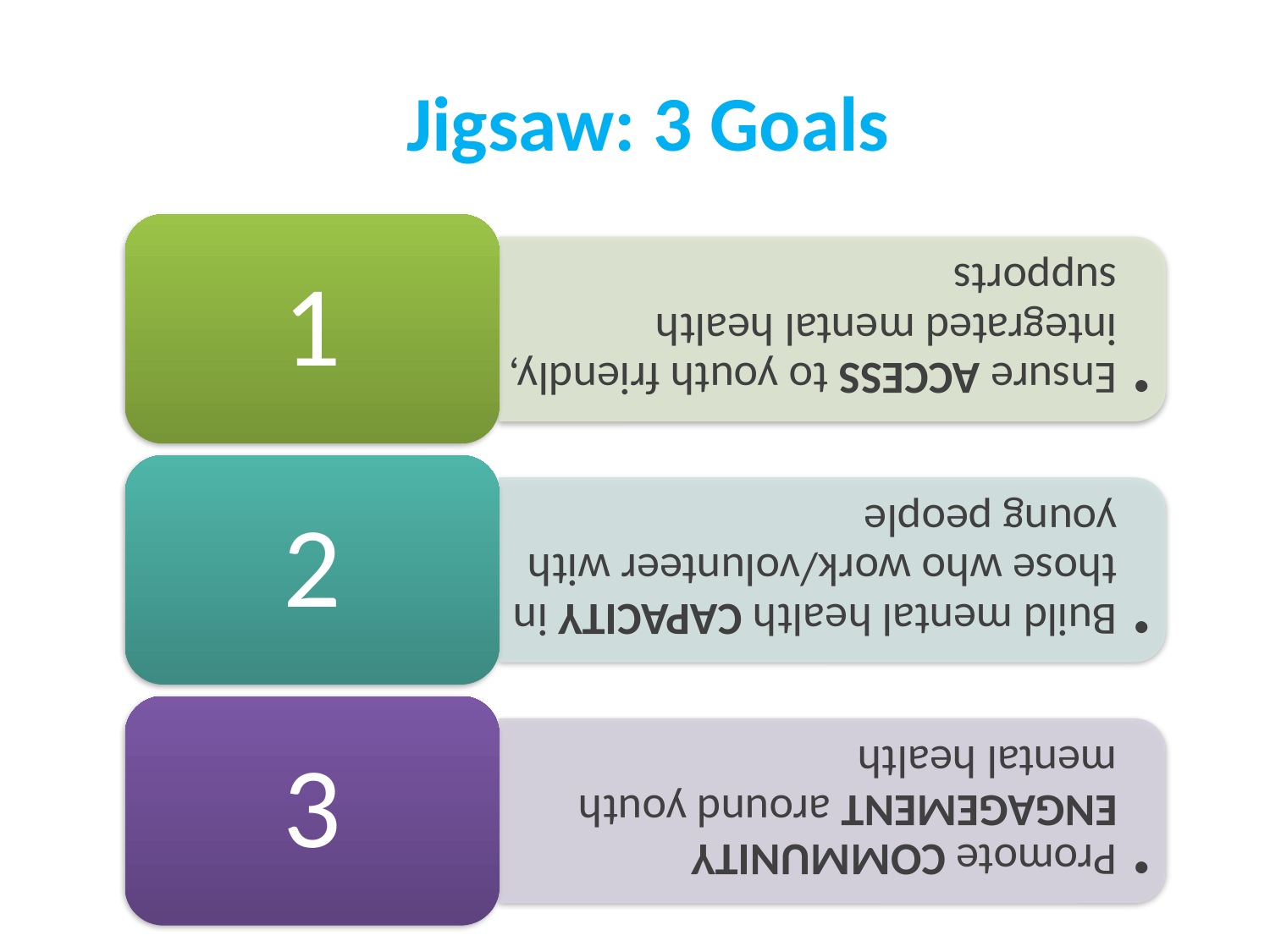

Jigsaw: 3 Goals
Ensure ACCESS to youth friendly, integrated mental health supports
1
Build mental health CAPACITY in those who work/volunteer with young people
2
Promote COMMUNITY ENGAGEMENT around youth mental health
3